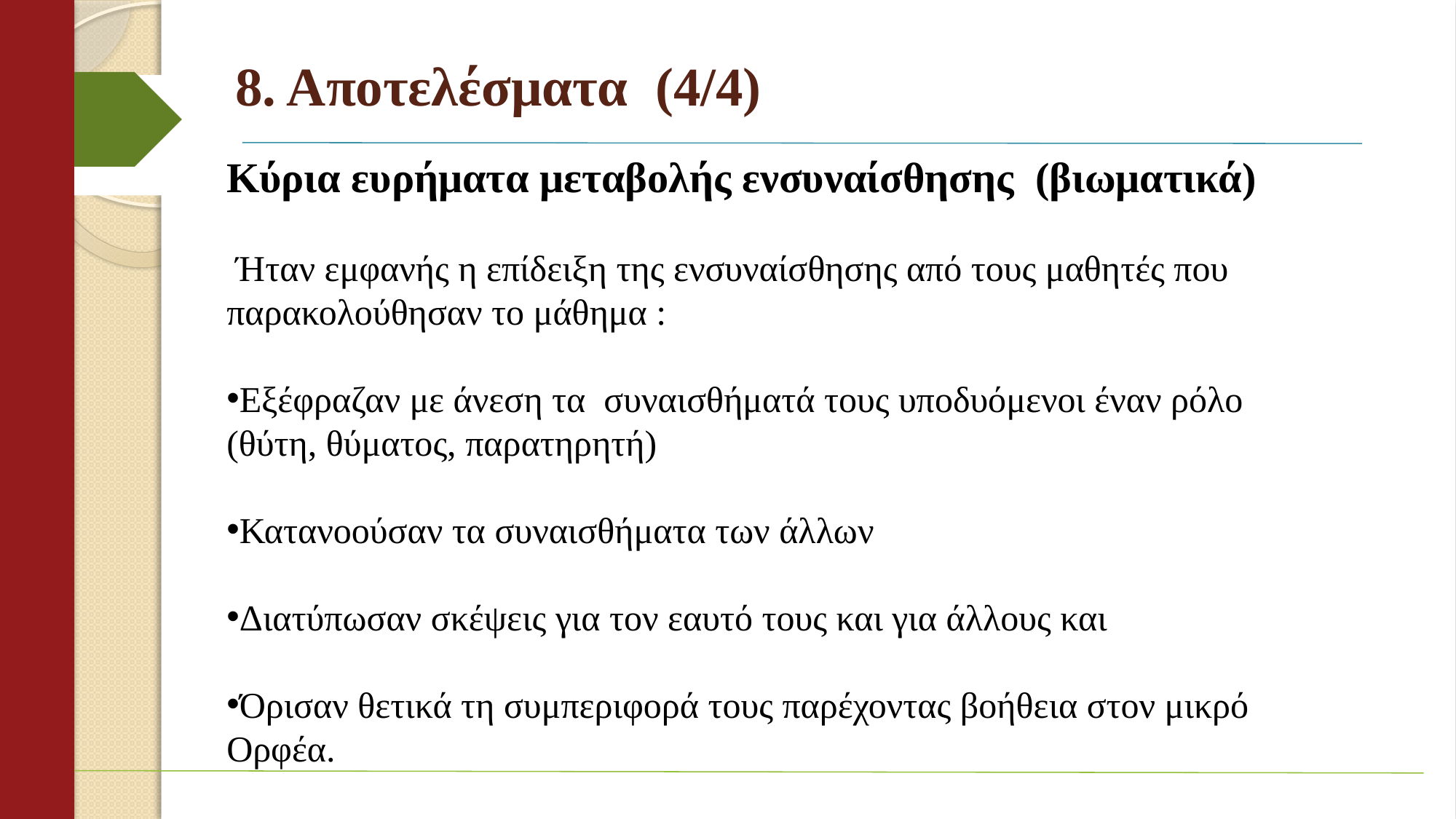

# 8. Αποτελέσματα  (4/4)
Κύρια ευρήματα μεταβολής ενσυναίσθησης  (βιωματικά)

 Ήταν εμφανής η επίδειξη της ενσυναίσθησης από τους μαθητές που παρακολούθησαν το μάθημα :

Εξέφραζαν με άνεση τα  συναισθήματά τους υποδυόμενοι έναν ρόλο (θύτη, θύματος, παρατηρητή)

Κατανοούσαν τα συναισθήματα των άλλων

Διατύπωσαν σκέψεις για τον εαυτό τους και για άλλους και

Όρισαν θετικά τη συμπεριφορά τους παρέχοντας βοήθεια στον μικρό Ορφέα.